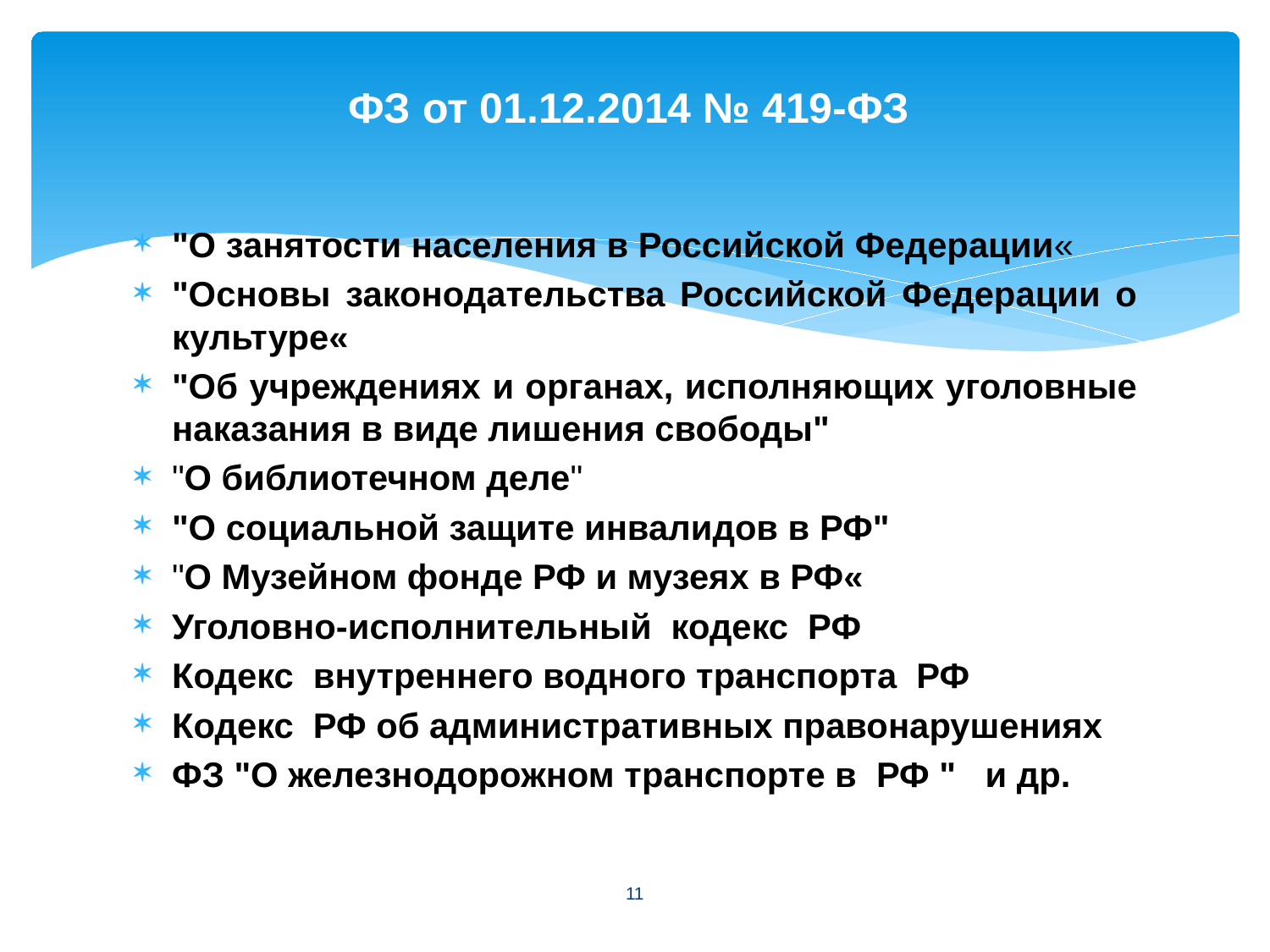

# ФЗ от 01.12.2014 № 419-ФЗ
"О занятости населения в Российской Федерации«
"Основы законодательства Российской Федерации о культуре«
"Об учреждениях и органах, исполняющих уголовные наказания в виде лишения свободы"
"О библиотечном деле"
"О социальной защите инвалидов в РФ"
"О Музейном фонде РФ и музеях в РФ«
Уголовно-исполнительный  кодекс  РФ
Кодекс  внутреннего водного транспорта  РФ
Кодекс  РФ об административных правонарушениях
ФЗ "О железнодорожном транспорте в  РФ "   и др.
11